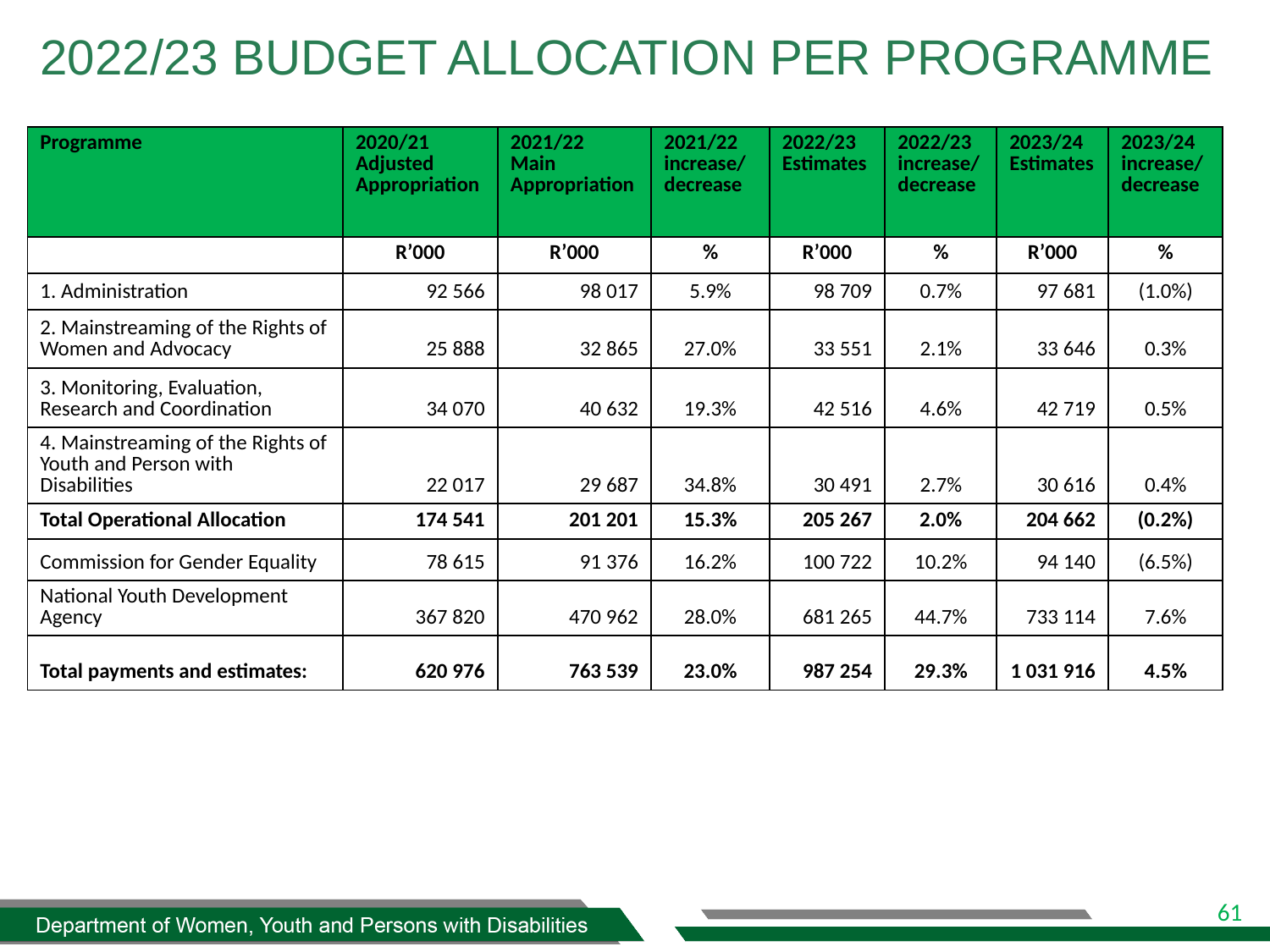

# 2022/23 BUDGET ALLOCATION PER PROGRAMME
| Programme | 2020/21 Adjusted Appropriation | 2021/22 Main Appropriation | 2021/22 increase/decrease | 2022/23 Estimates | 2022/23 increase/decrease | 2023/24 Estimates | 2023/24 increase/decrease |
| --- | --- | --- | --- | --- | --- | --- | --- |
|  | R’000 | R’000 | % | R’000 | % | R’000 | % |
| 1. Administration | 92 566 | 98 017 | 5.9% | 98 709 | 0.7% | 97 681 | (1.0%) |
| 2. Mainstreaming of the Rights of Women and Advocacy | 25 888 | 32 865 | 27.0% | 33 551 | 2.1% | 33 646 | 0.3% |
| 3. Monitoring, Evaluation, Research and Coordination | 34 070 | 40 632 | 19.3% | 42 516 | 4.6% | 42 719 | 0.5% |
| 4. Mainstreaming of the Rights of Youth and Person with Disabilities | 22 017 | 29 687 | 34.8% | 30 491 | 2.7% | 30 616 | 0.4% |
| Total Operational Allocation | 174 541 | 201 201 | 15.3% | 205 267 | 2.0% | 204 662 | (0.2%) |
| Commission for Gender Equality | 78 615 | 91 376 | 16.2% | 100 722 | 10.2% | 94 140 | (6.5%) |
| National Youth Development Agency | 367 820 | 470 962 | 28.0% | 681 265 | 44.7% | 733 114 | 7.6% |
| Total payments and estimates: | 620 976 | 763 539 | 23.0% | 987 254 | 29.3% | 1 031 916 | 4.5% |